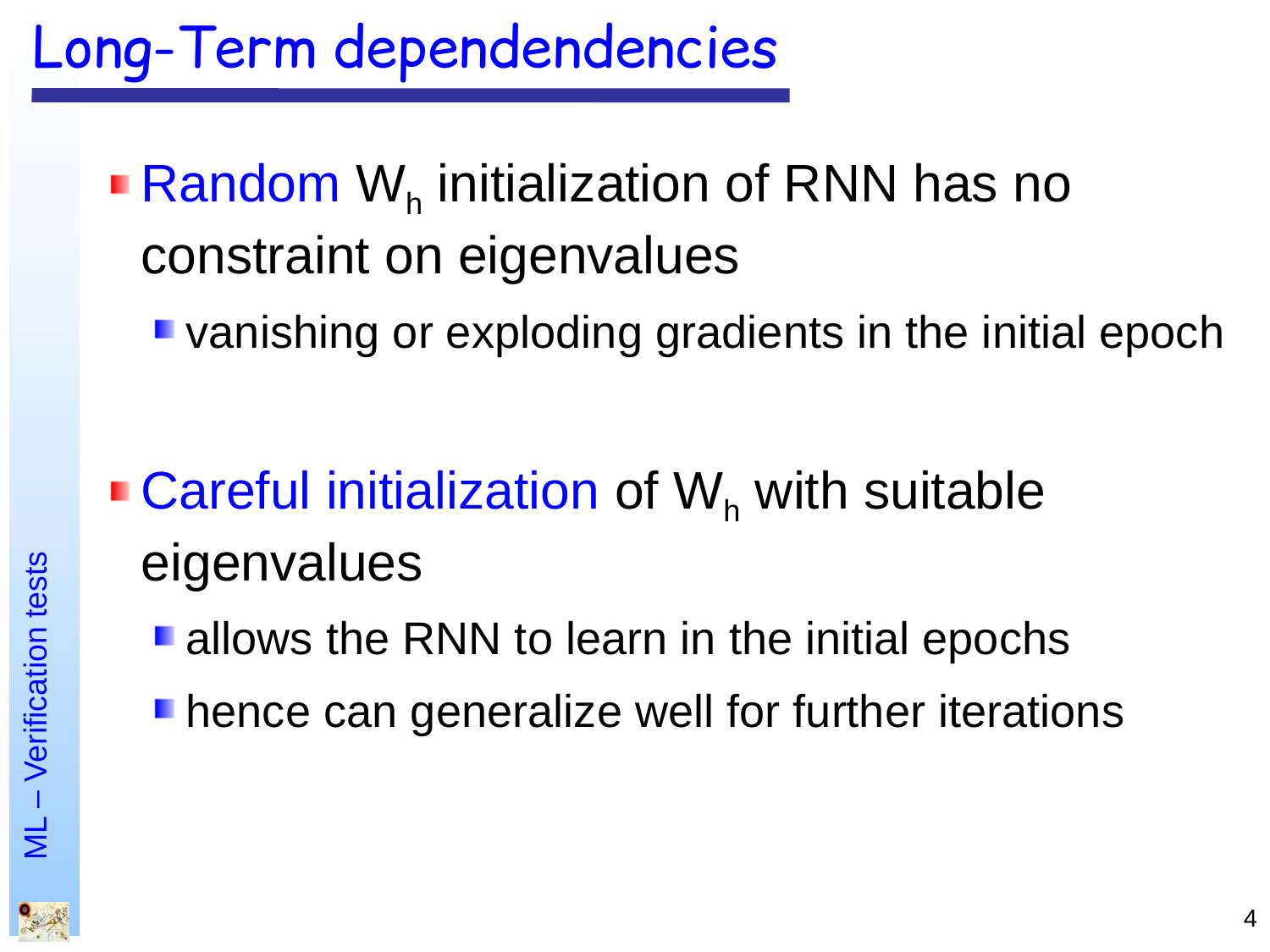

# Long-Term dependendencies
Random Wh initialization of RNN has no constraint on eigenvalues
vanishing or exploding gradients in the initial epoch

Careful initialization of Wh with suitable eigenvalues
allows the RNN to learn in the initial epochs
hence can generalize well for further iterations

4